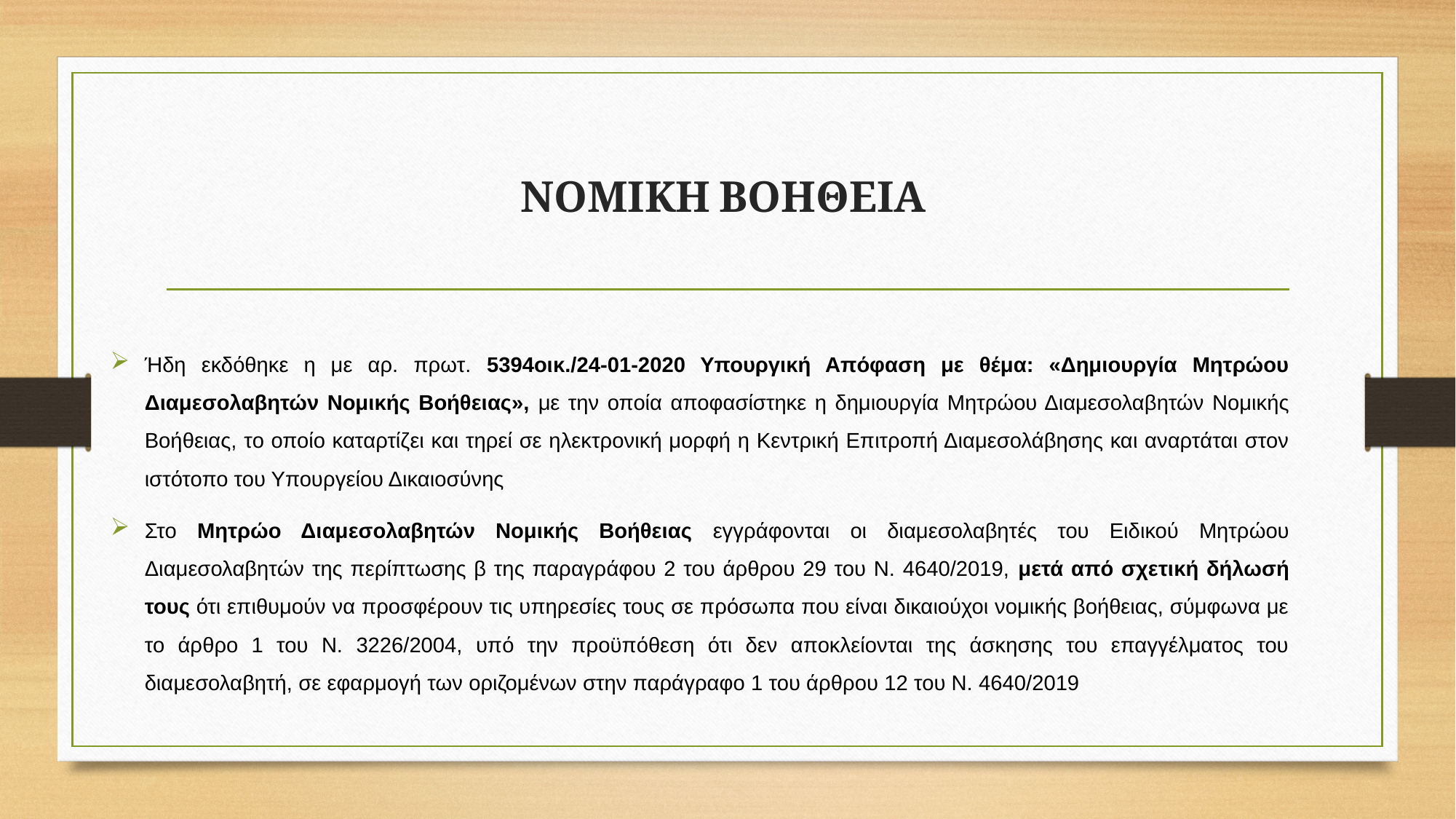

# ΝΟΜΙΚΗ ΒΟΗΘΕΙΑ

Ήδη εκδόθηκε η με αρ. πρωτ. 5394οικ./24-01-2020 Υπουργική Απόφαση με θέμα: «Δημιουργία Μητρώου Διαμεσολαβητών Νομικής Βοήθειας», με την οποία αποφασίστηκε η δημιουργία Μητρώου Διαμεσολαβητών Νομικής Βοήθειας, το οποίο καταρτίζει και τηρεί σε ηλεκτρονική μορφή η Κεντρική Επιτροπή Διαμεσολάβησης και αναρτάται στον ιστότοπο του Υπουργείου Δικαιοσύνης
Στο Μητρώο Διαμεσολαβητών Νομικής Βοήθειας εγγράφονται οι διαμεσολαβητές του Ειδικού Μητρώου Διαμεσολαβητών της περίπτωσης β της παραγράφου 2 του άρθρου 29 του Ν. 4640/2019, μετά από σχετική δήλωσή τους ότι επιθυμούν να προσφέρουν τις υπηρεσίες τους σε πρόσωπα που είναι δικαιούχοι νομικής βοήθειας, σύμφωνα με το άρθρο 1 του Ν. 3226/2004, υπό την προϋπόθεση ότι δεν αποκλείονται της άσκησης του επαγγέλματος του διαμεσολαβητή, σε εφαρμογή των οριζομένων στην παράγραφο 1 του άρθρου 12 του Ν. 4640/2019